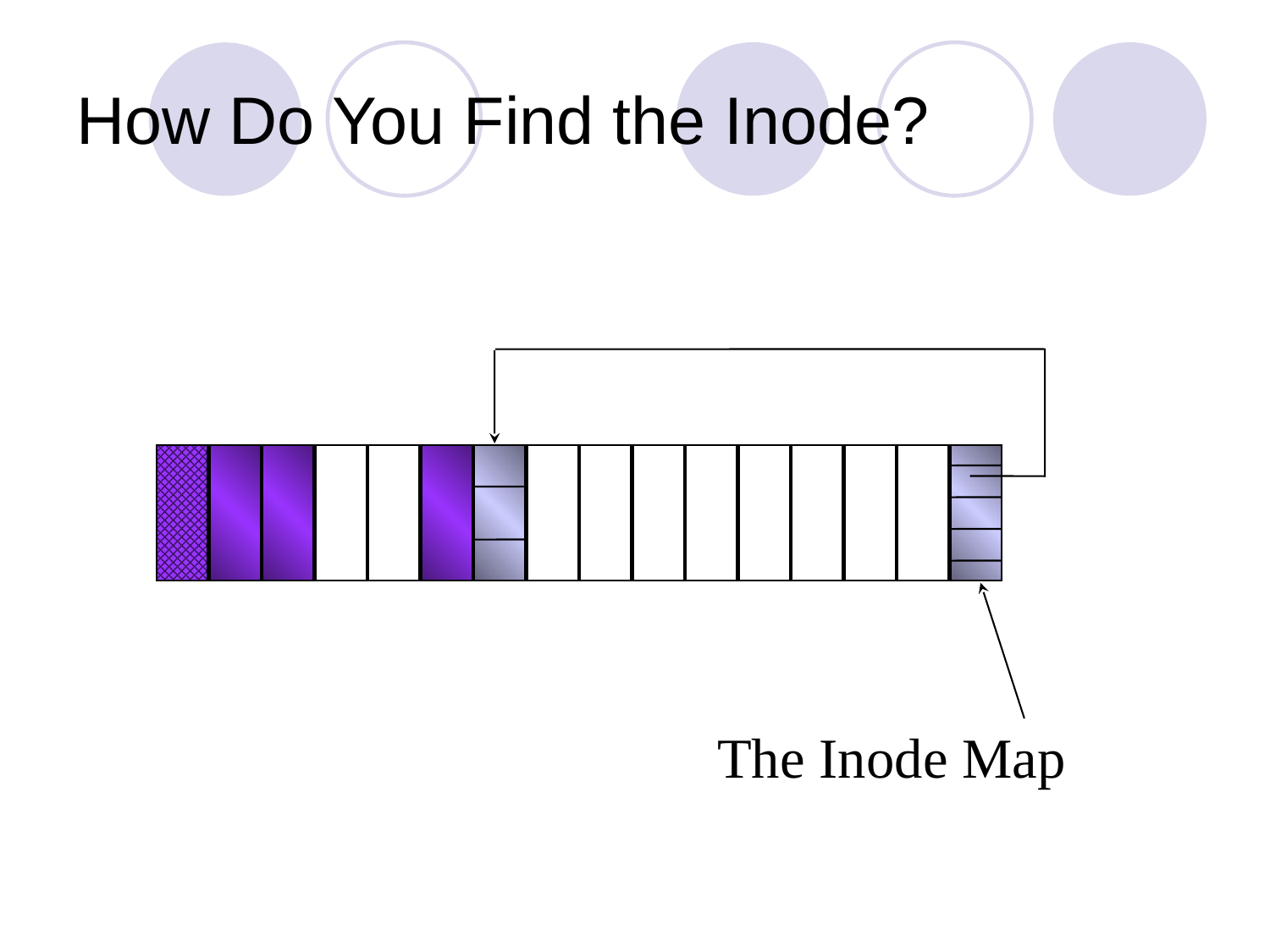

# How Do You Find the Inode?

The Inode Map